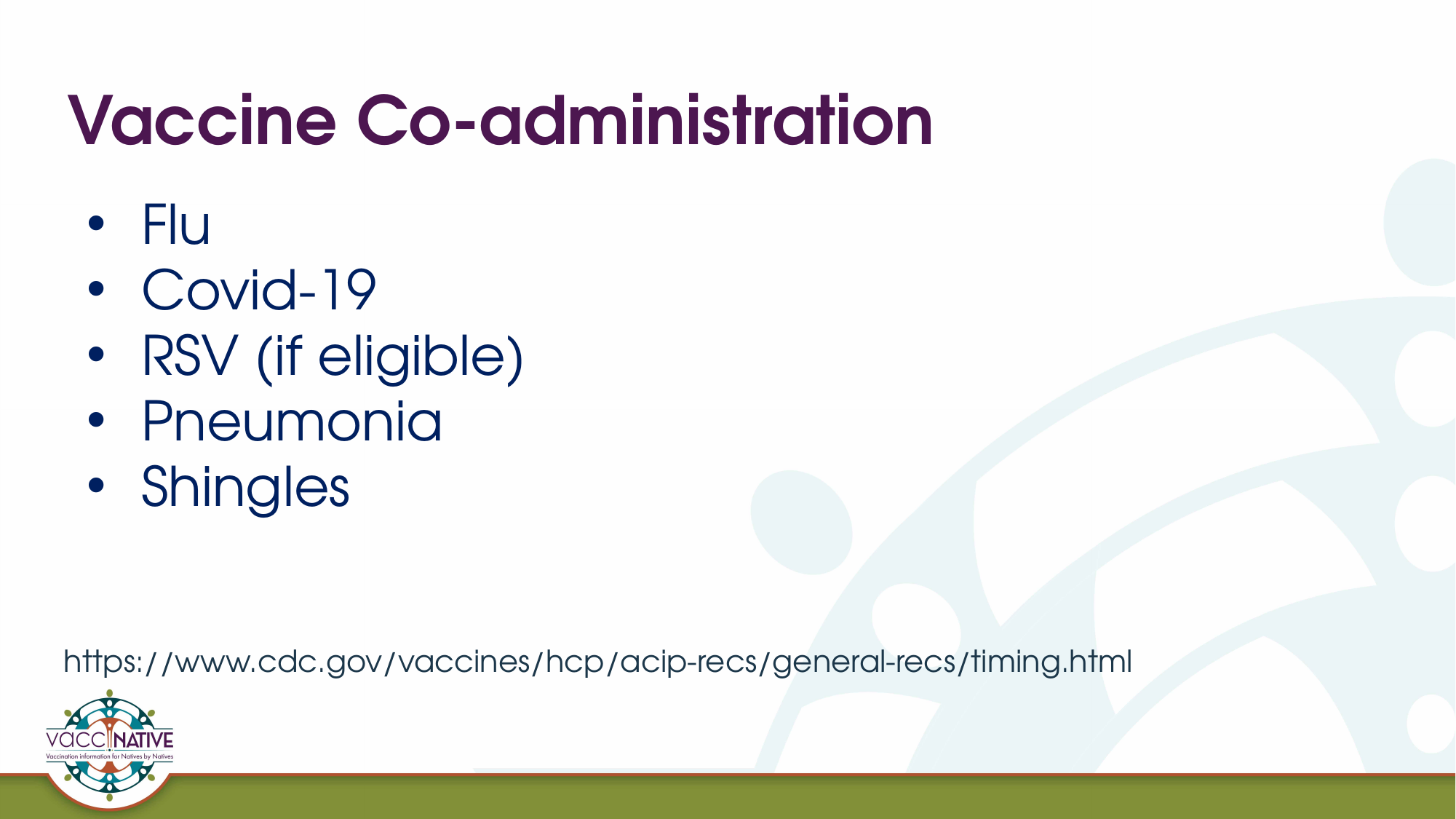

# Vaccine Co-administration
Flu
Covid-19
RSV (if eligible)
Pneumonia
Shingles

https://www.cdc.gov/vaccines/hcp/acip-recs/general-recs/timing.html